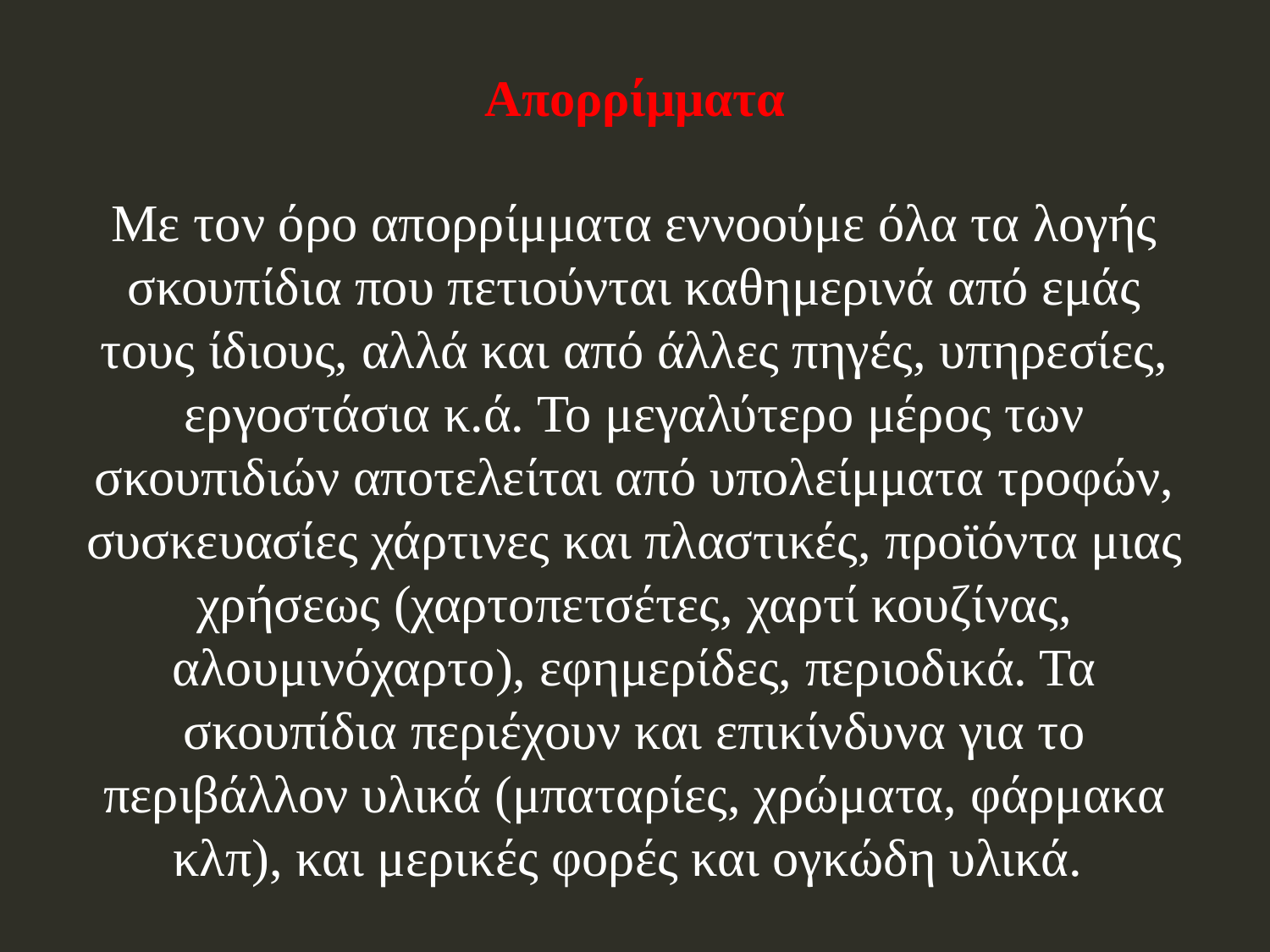

# Απορρίμματα
Με τον όρο απορρίμματα εννοούμε όλα τα λογής σκουπίδια που πετιούνται καθημερινά από εμάς τους ίδιους, αλλά και από άλλες πηγές, υπηρεσίες, εργοστάσια κ.ά. Το μεγαλύτερο μέρος των σκουπιδιών αποτελείται από υπολείμματα τροφών, συσκευασίες χάρτινες και πλαστικές, προϊόντα μιας χρήσεως (χαρτοπετσέτες, χαρτί κουζίνας, αλουμινόχαρτο), εφημερίδες, περιοδικά. Τα σκουπίδια περιέχουν και επικίνδυνα για το περιβάλλον υλικά (μπαταρίες, χρώματα, φάρμακα κλπ), και μερικές φορές και ογκώδη υλικά.